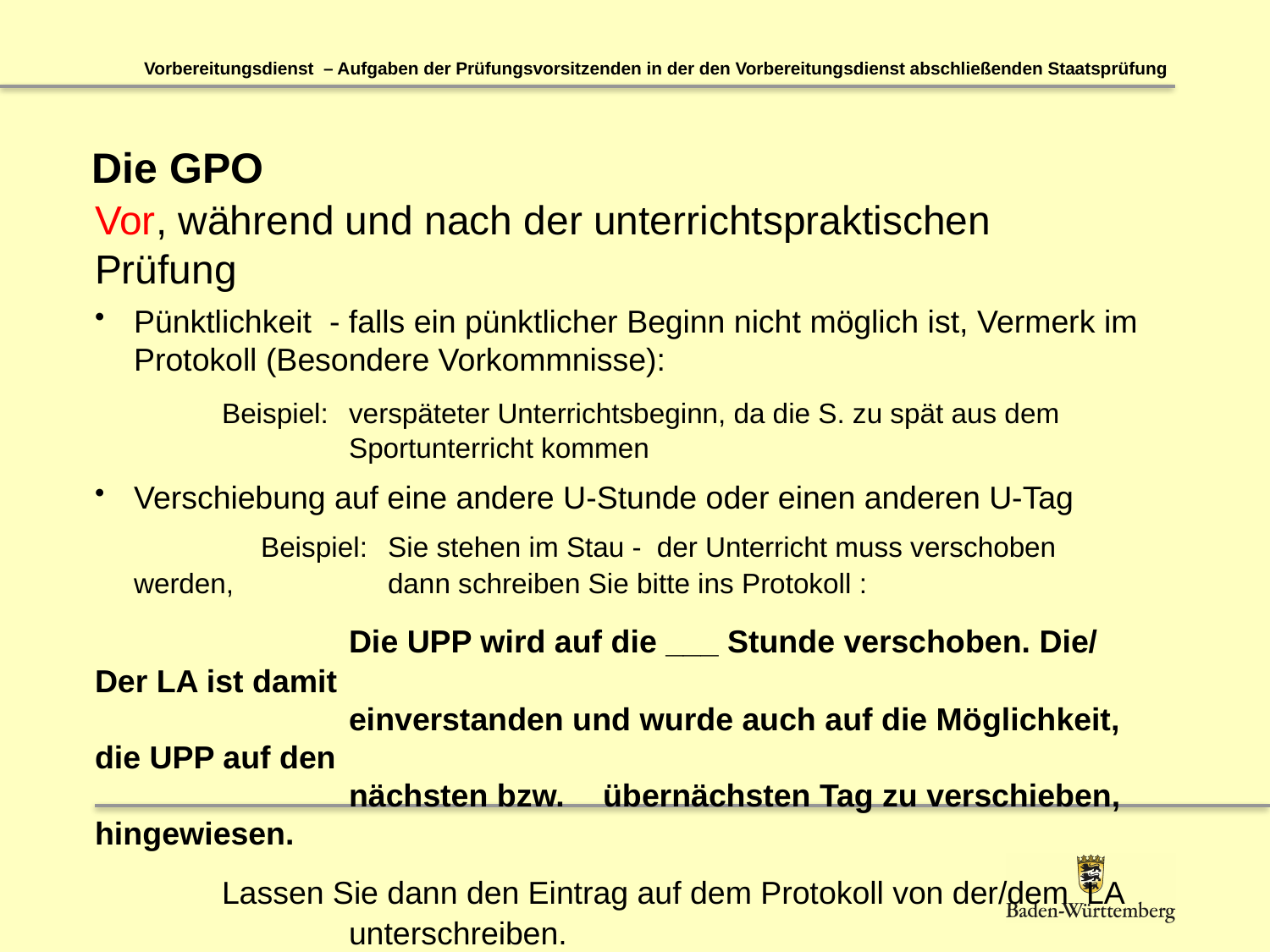

Vorbereitungsdienst  – Aufgaben der Prüfungsvorsitzenden in der den Vorbereitungsdienst abschließenden Staatsprüfung
# Die GPO
Vor, während und nach der unterrichtspraktischen Prüfung
Pünktlichkeit  - falls ein pünktlicher Beginn nicht möglich ist, Vermerk im Protokoll (Besondere Vorkommnisse):
	Beispiel: 	verspäteter Unterrichtsbeginn, da die S. zu spät aus dem
		Sportunterricht kommen
Verschiebung auf eine andere U-Stunde oder einen anderen U-Tag
 	Beispiel: 	Sie stehen im Stau -  der Unterricht muss verschoben werden, 		dann schreiben Sie bitte ins Protokoll :
		Die UPP wird auf die ___ Stunde verschoben. Die/ Der LA ist damit
		einverstanden und wurde auch auf die Möglichkeit, die UPP auf den
		nächsten bzw. 	übernächsten Tag zu verschieben, hingewiesen.
	Lassen Sie dann den Eintrag auf dem Protokoll von der/dem  LA 		unterschreiben.